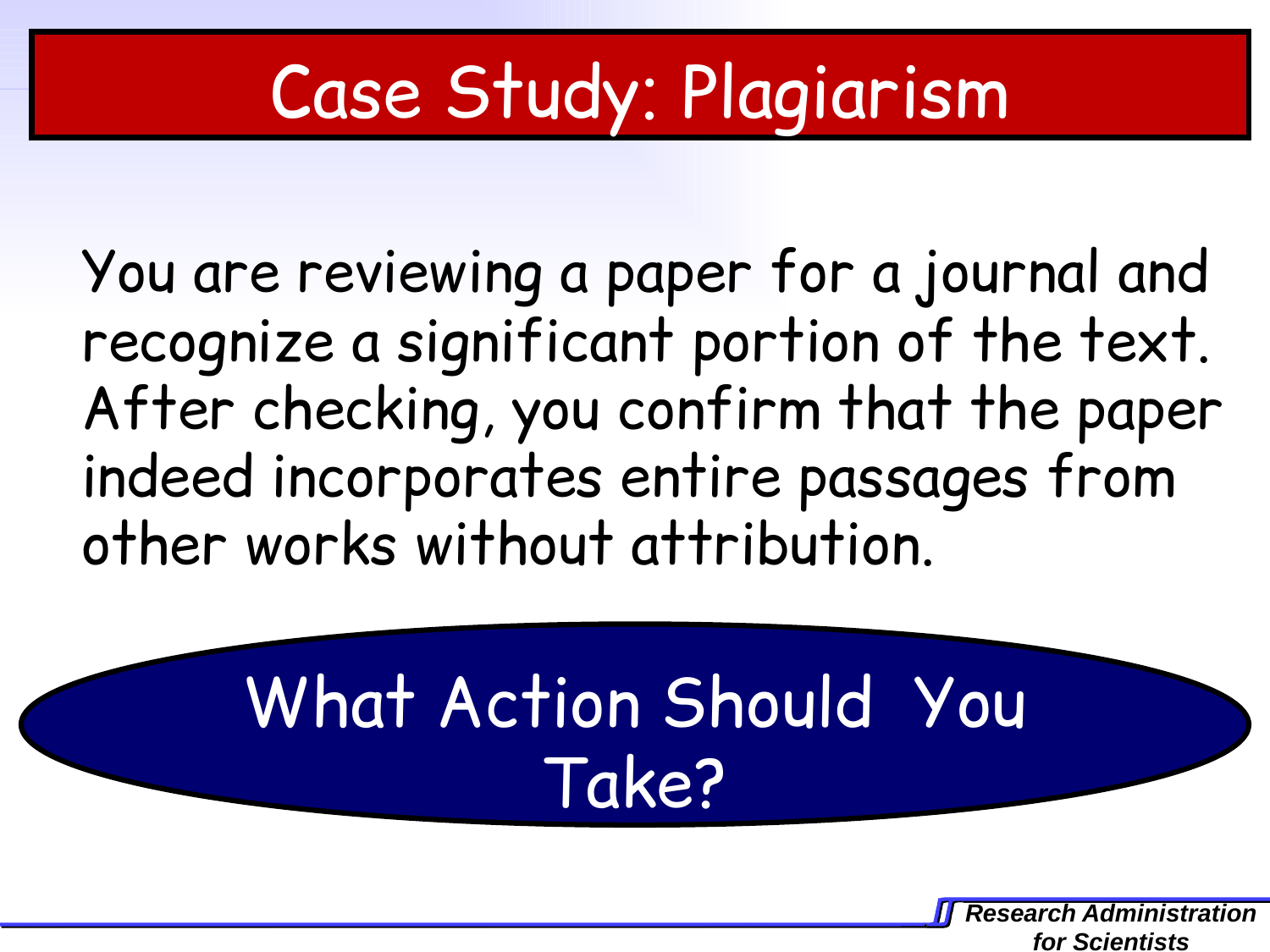

Case Study: Plagiarism
	You are reviewing a paper for a journal and recognize a significant portion of the text.  After checking, you confirm that the paper indeed incorporates entire passages from other works without attribution.
What Action Should  You Take?